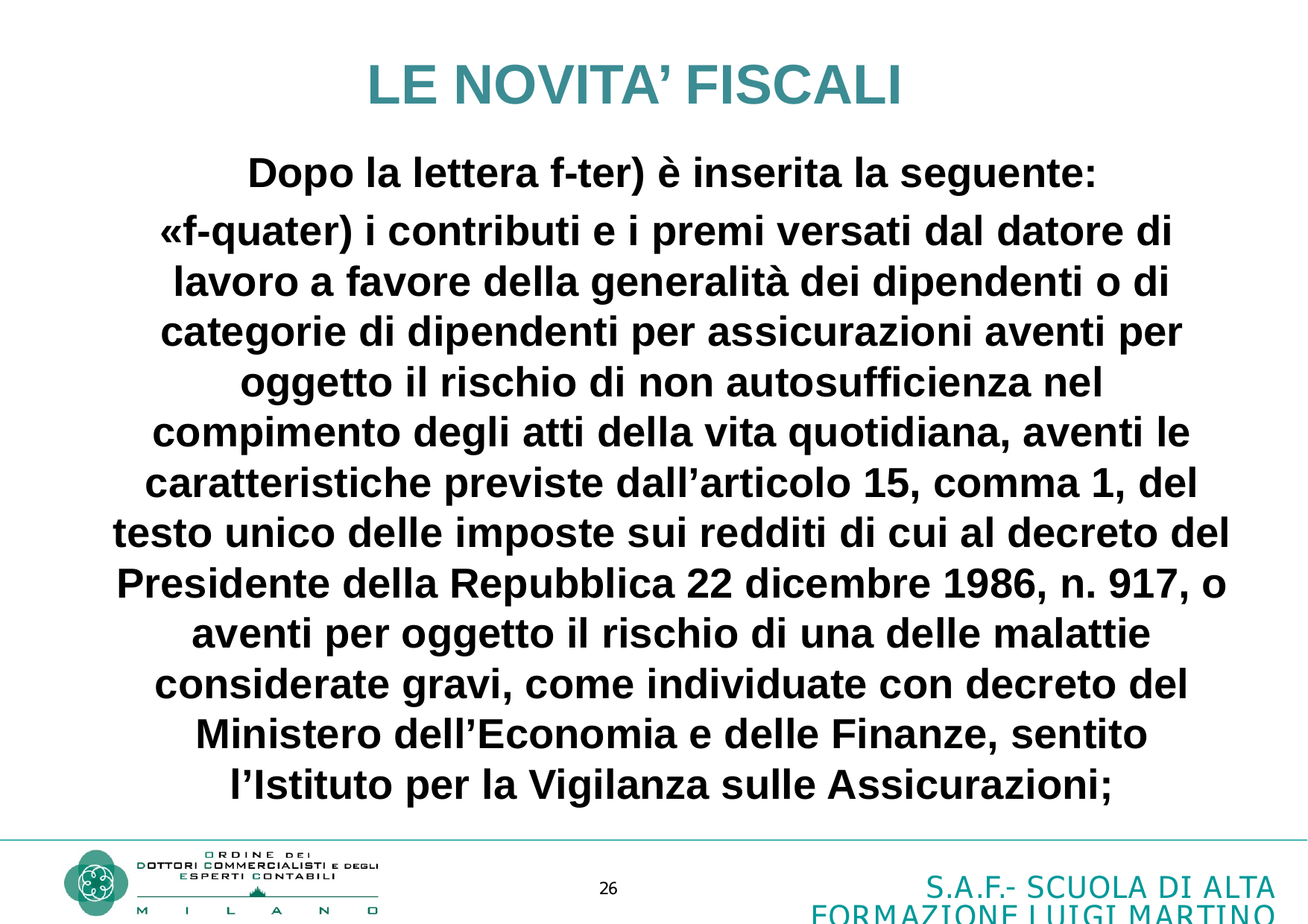

LE NOVITA’ FISCALI

 Dopo la lettera f-ter) è inserita la seguente:
«f-quater) i contributi e i premi versati dal datore di lavoro a favore della generalità dei dipendenti o di categorie di dipendenti per assicurazioni aventi per oggetto il rischio di non autosufficienza nel compimento degli atti della vita quotidiana, aventi le caratteristiche previste dall’articolo 15, comma 1, del testo unico delle imposte sui redditi di cui al decreto del Presidente della Repubblica 22 dicembre 1986, n. 917, o aventi per oggetto il rischio di una delle malattie considerate gravi, come individuate con decreto del Ministero dell’Economia e delle Finanze, sentito l’Istituto per la Vigilanza sulle Assicurazioni;